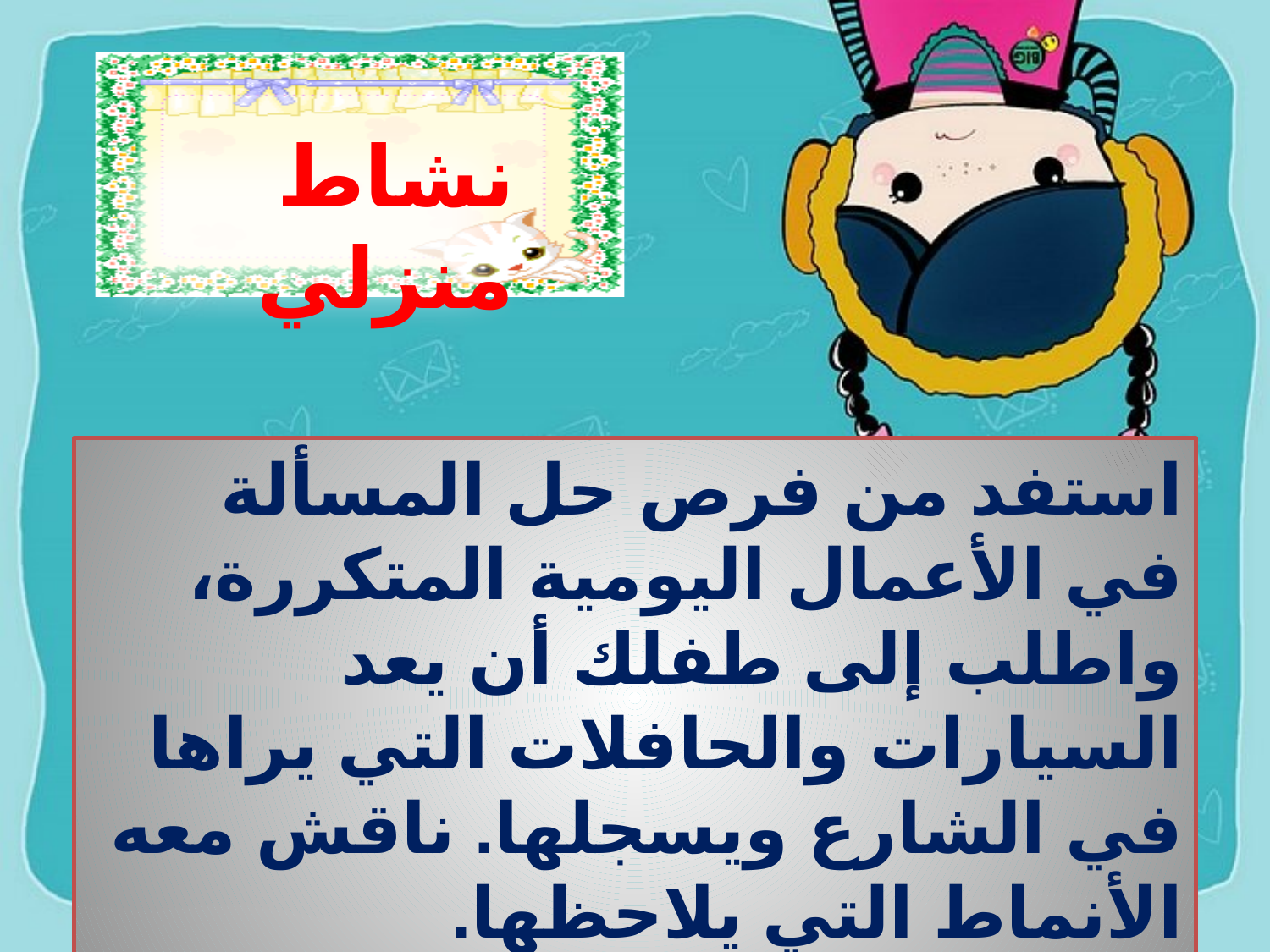

نشاط منزلي
استفد من فرص حل المسألة في الأعمال اليومية المتكررة، واطلب إلى طفلك أن يعد السيارات والحافلات التي يراها في الشارع ويسجلها. ناقش معه الأنماط التي يلاحظها.